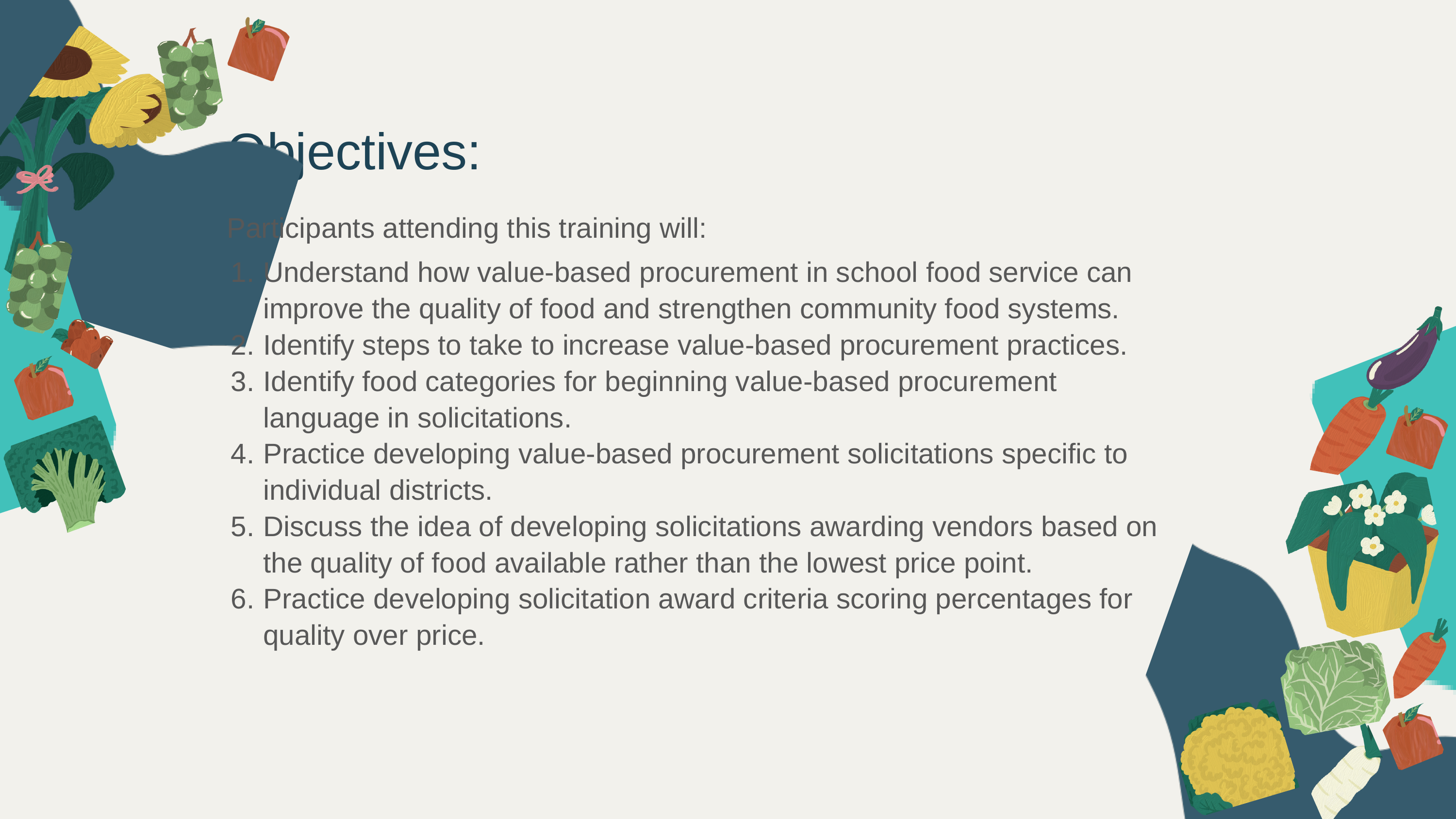

Objectives:

Participants attending this training will:
Understand how value-based procurement in school food service can improve the quality of food and strengthen community food systems.
Identify steps to take to increase value-based procurement practices.
Identify food categories for beginning value-based procurement language in solicitations.
Practice developing value-based procurement solicitations specific to individual districts.
Discuss the idea of developing solicitations awarding vendors based on the quality of food available rather than the lowest price point.
Practice developing solicitation award criteria scoring percentages for quality over price.